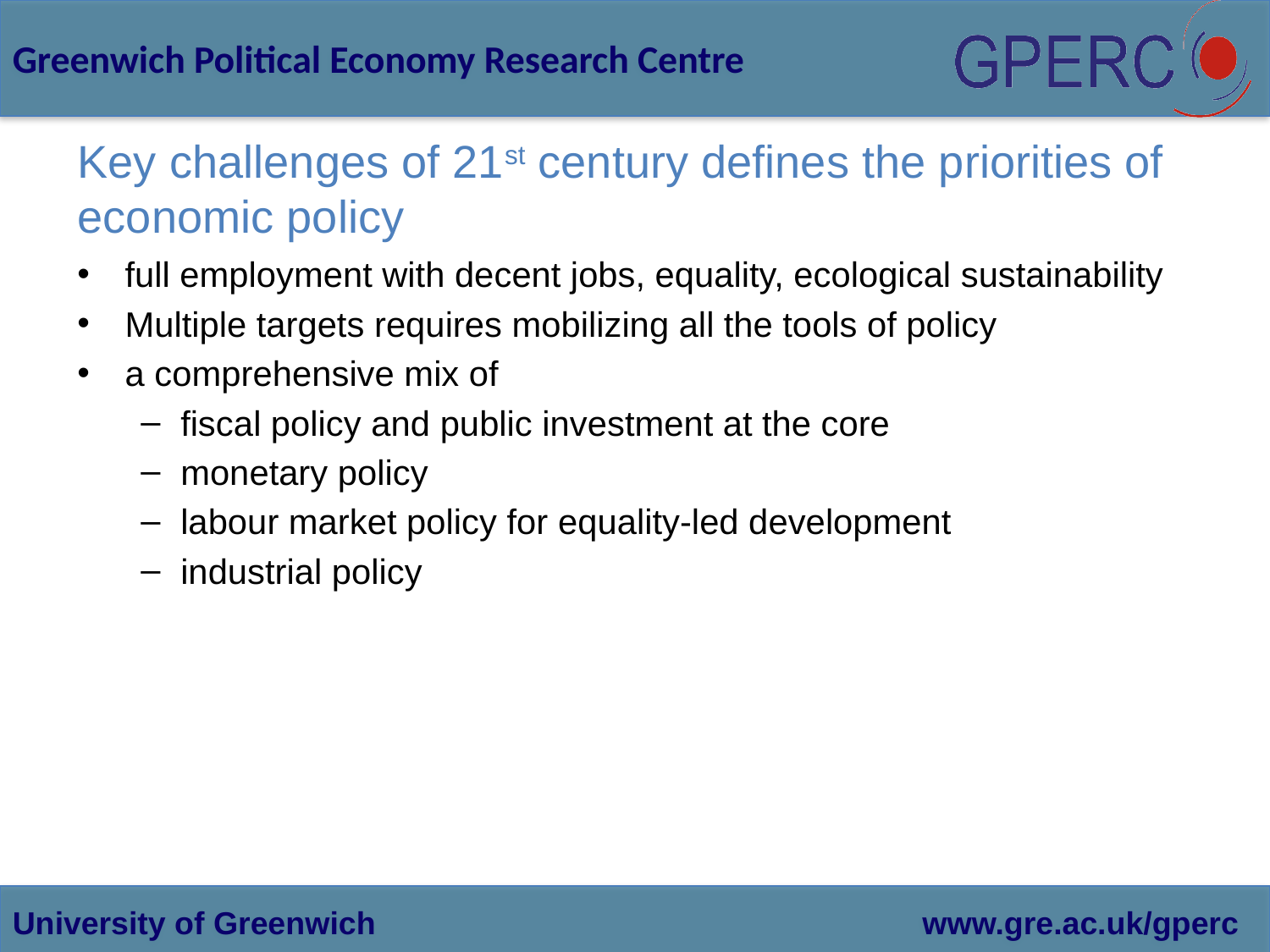

# Key challenges of 21st century defines the priorities of economic policy
full employment with decent jobs, equality, ecological sustainability
Multiple targets requires mobilizing all the tools of policy
a comprehensive mix of
fiscal policy and public investment at the core
monetary policy
labour market policy for equality-led development
industrial policy